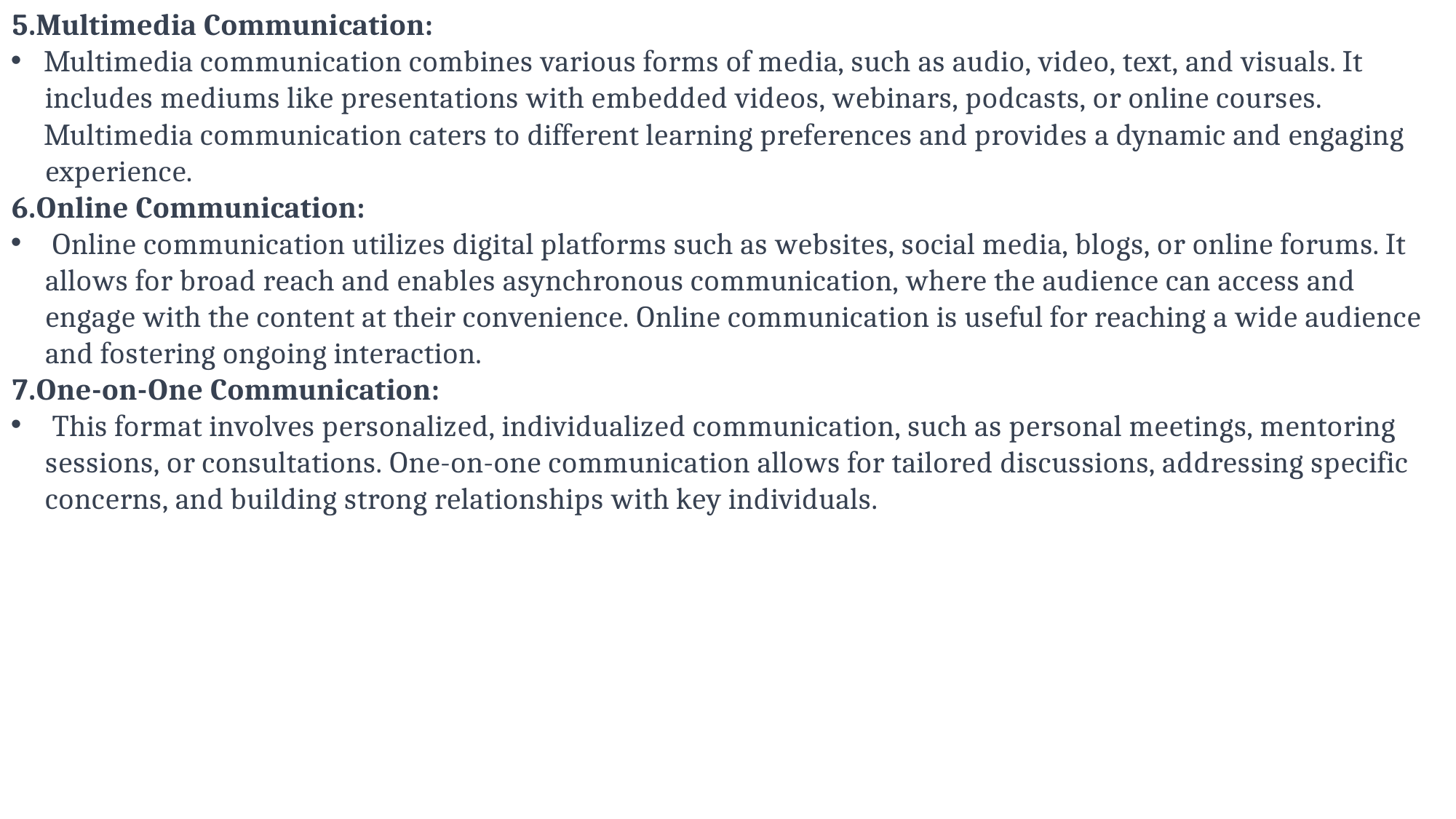

5.Multimedia Communication:
Multimedia communication combines various forms of media, such as audio, video, text, and visuals. It includes mediums like presentations with embedded videos, webinars, podcasts, or online courses. Multimedia communication caters to different learning preferences and provides a dynamic and engaging experience.
6.Online Communication:
 Online communication utilizes digital platforms such as websites, social media, blogs, or online forums. It allows for broad reach and enables asynchronous communication, where the audience can access and engage with the content at their convenience. Online communication is useful for reaching a wide audience and fostering ongoing interaction.
7.One-on-One Communication:
 This format involves personalized, individualized communication, such as personal meetings, mentoring sessions, or consultations. One-on-one communication allows for tailored discussions, addressing specific concerns, and building strong relationships with key individuals.